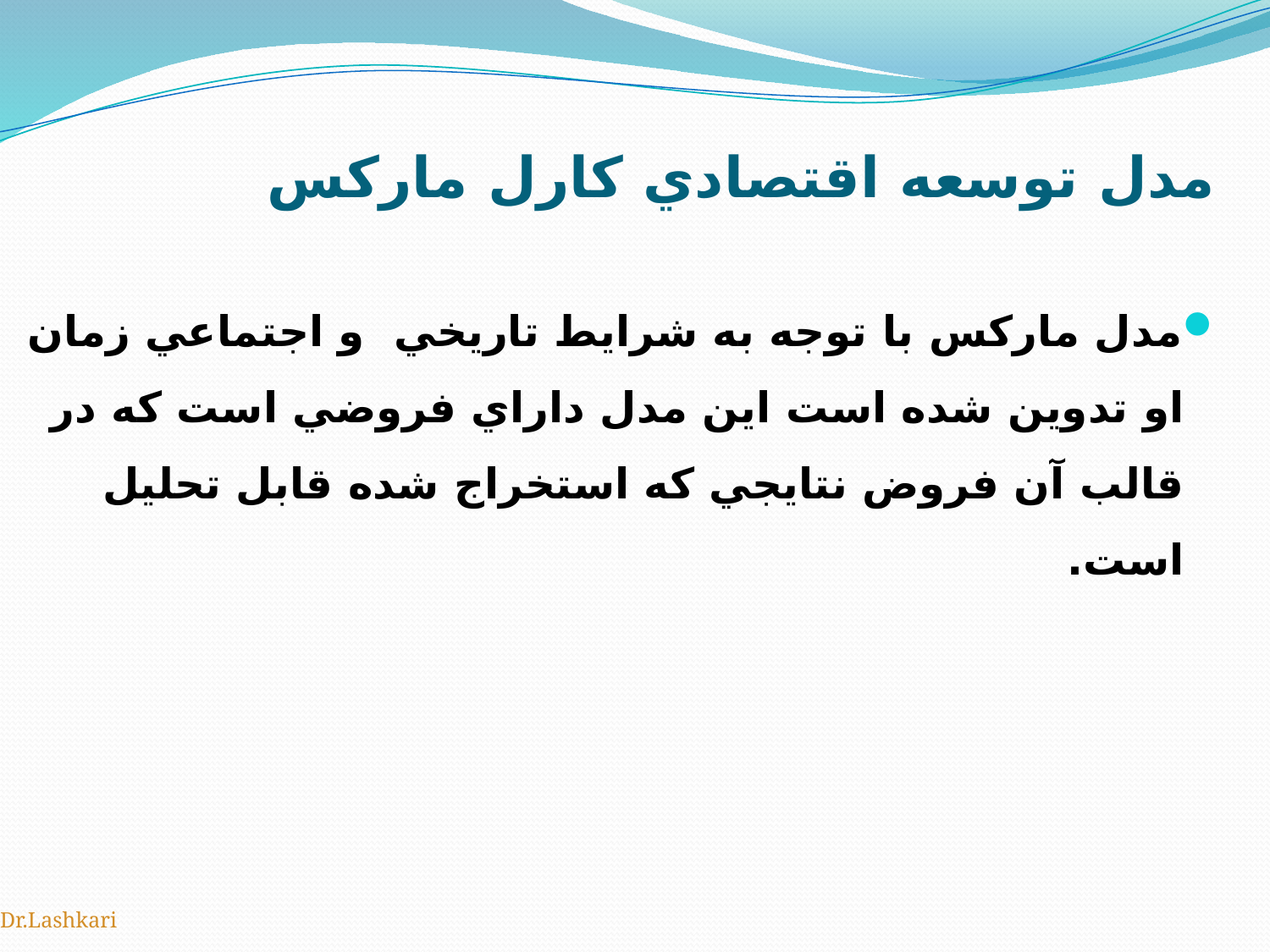

# مدل توسعه اقتصادي كارل ماركس
مدل ماركس با توجه به شرايط تاريخي  و اجتماعي زمان او تدوين شده است اين مدل داراي فروضي است كه در قالب آن فروض نتايجي كه استخراج شده قابل تحليل است.
Dr.Lashkari